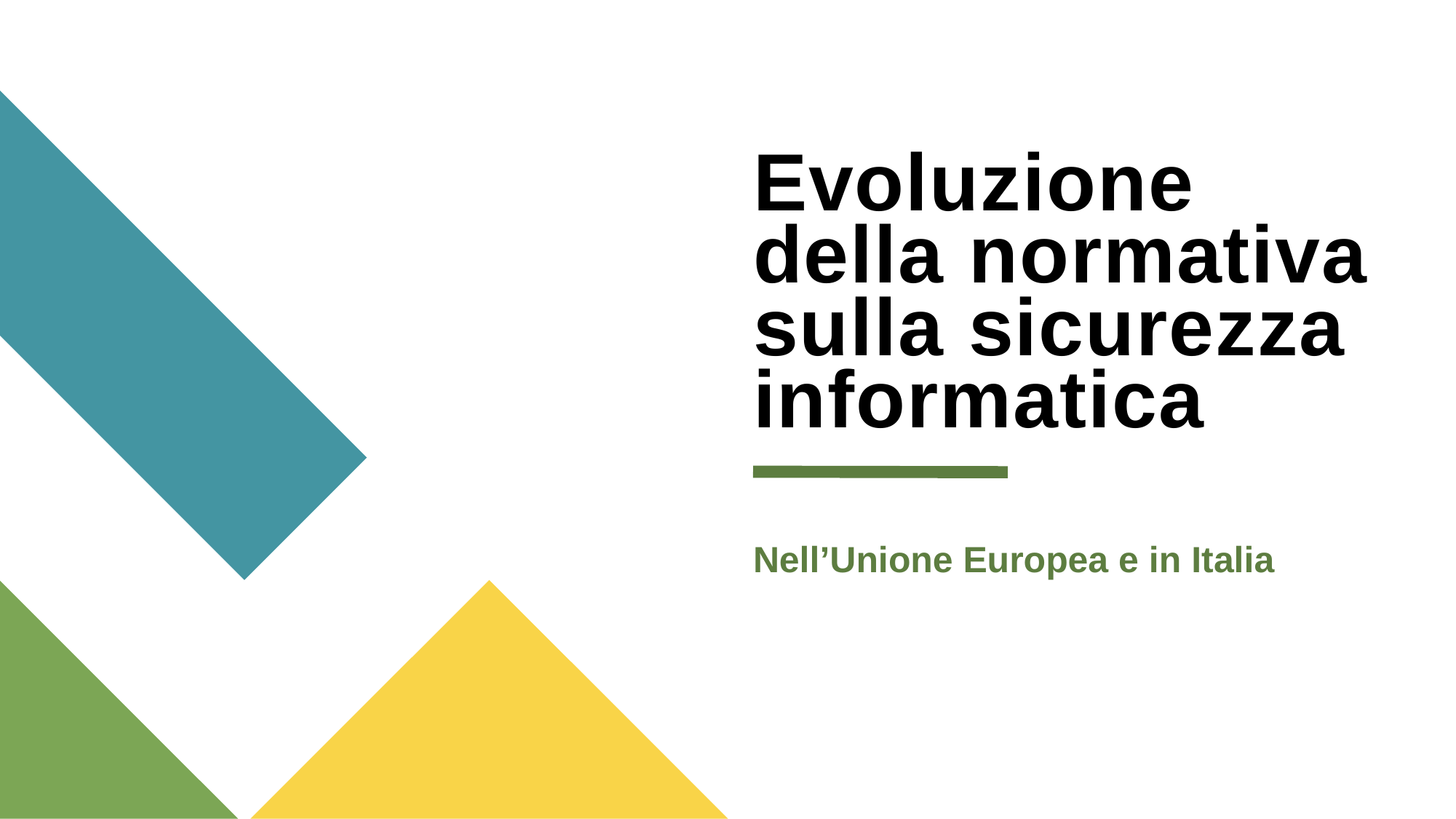

Evoluzione della normativa sulla sicurezza informatica
Nell’Unione Europea e in Italia